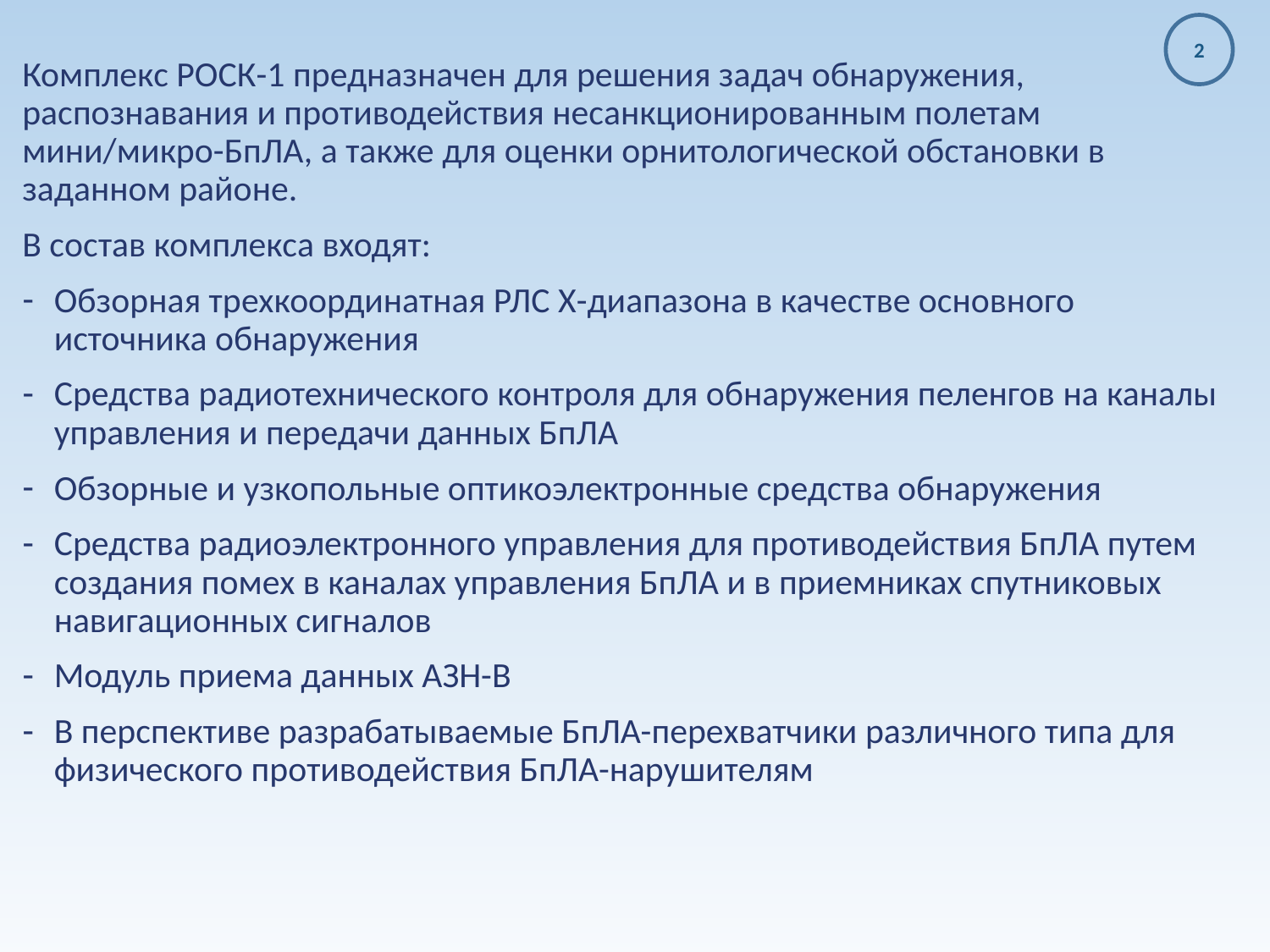

2
Комплекс РОСК-1 предназначен для решения задач обнаружения, распознавания и противодействия несанкционированным полетам мини/микро-БпЛА, а также для оценки орнитологической обстановки в заданном районе.
В состав комплекса входят:
Обзорная трехкоординатная РЛС Х-диапазона в качестве основного источника обнаружения
Средства радиотехнического контроля для обнаружения пеленгов на каналы управления и передачи данных БпЛА
Обзорные и узкопольные оптикоэлектронные средства обнаружения
Средства радиоэлектронного управления для противодействия БпЛА путем создания помех в каналах управления БпЛА и в приемниках спутниковых навигационных сигналов
Модуль приема данных АЗН-В
В перспективе разрабатываемые БпЛА-перехватчики различного типа для физического противодействия БпЛА-нарушителям